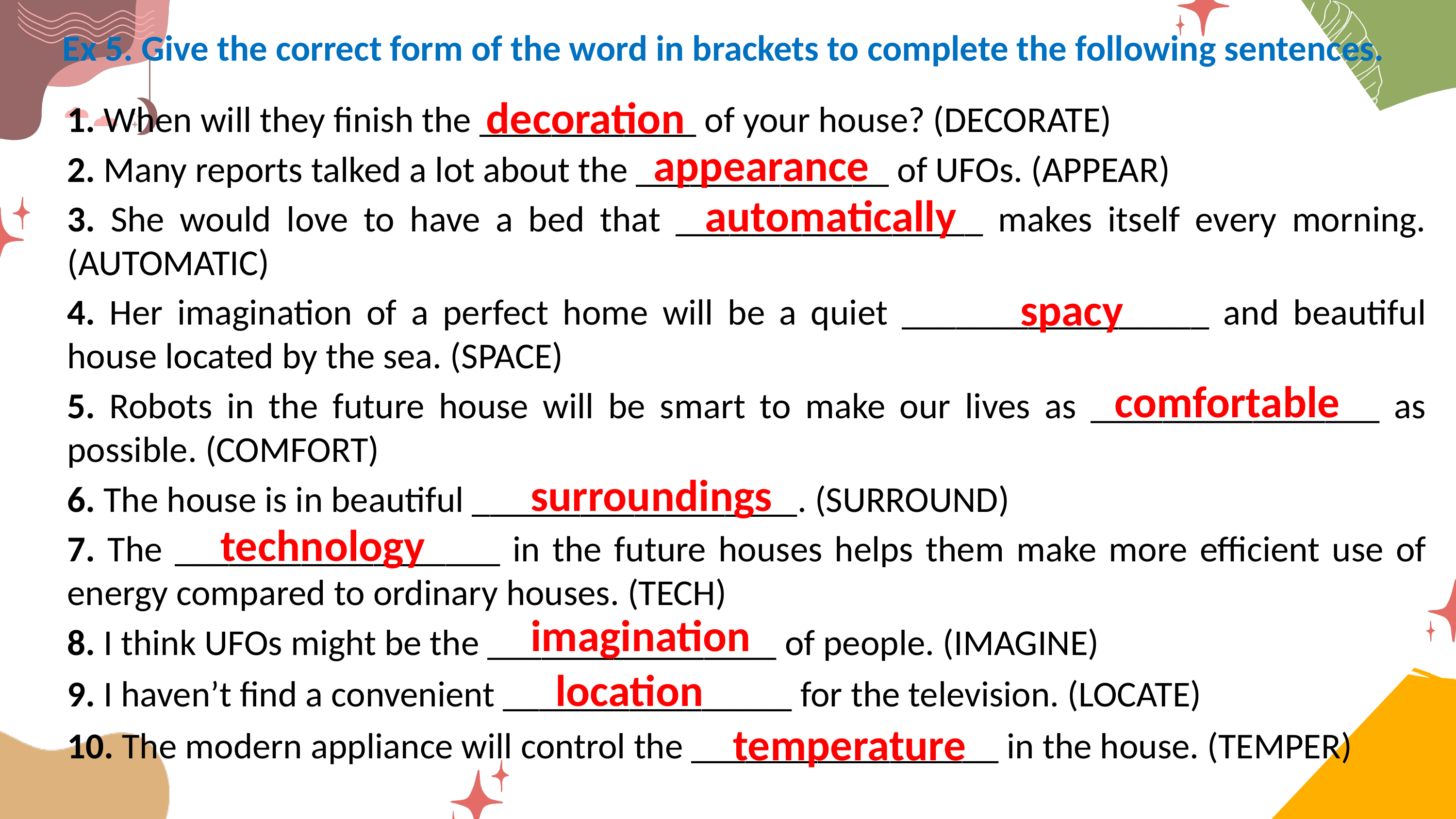

Ex 5. Give the correct form of the word in brackets to complete the following sentences.
decoration
1. When will they finish the ____________ of your house? (DECORATE)
2. Many reports talked a lot about the ______________ of UFOs. (APPEAR)
3. She would love to have a bed that _________________ makes itself every morning. (AUTOMATIC)
4. Her imagination of a perfect home will be a quiet _________________ and beautiful house located by the sea. (SPACE)
5. Robots in the future house will be smart to make our lives as ________________ as possible. (COMFORT)
6. The house is in beautiful __________________. (SURROUND)
7. The __________________ in the future houses helps them make more efficient use of energy compared to ordinary houses. (TECH)
8. I think UFOs might be the ________________ of people. (IMAGINE)
9. I haven’t find a convenient ________________ for the television. (LOCATE)
10. The modern appliance will control the _________________ in the house. (TEMPER)
appearance
automatically

spacy
 comfortable
surroundings
technology

imagination
 location

temperature